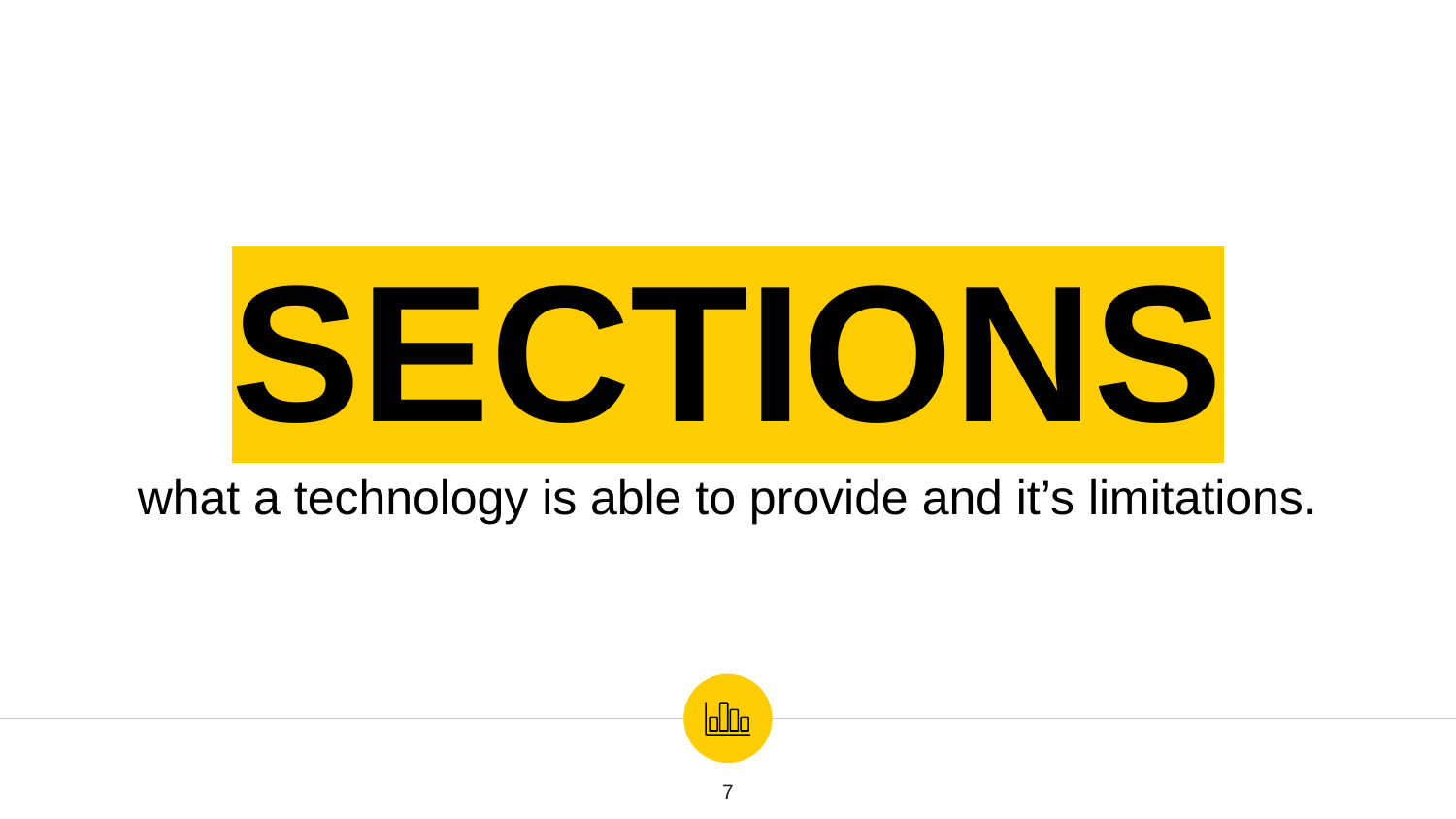

SECTIONS
what a technology is able to provide and it’s limitations.

7